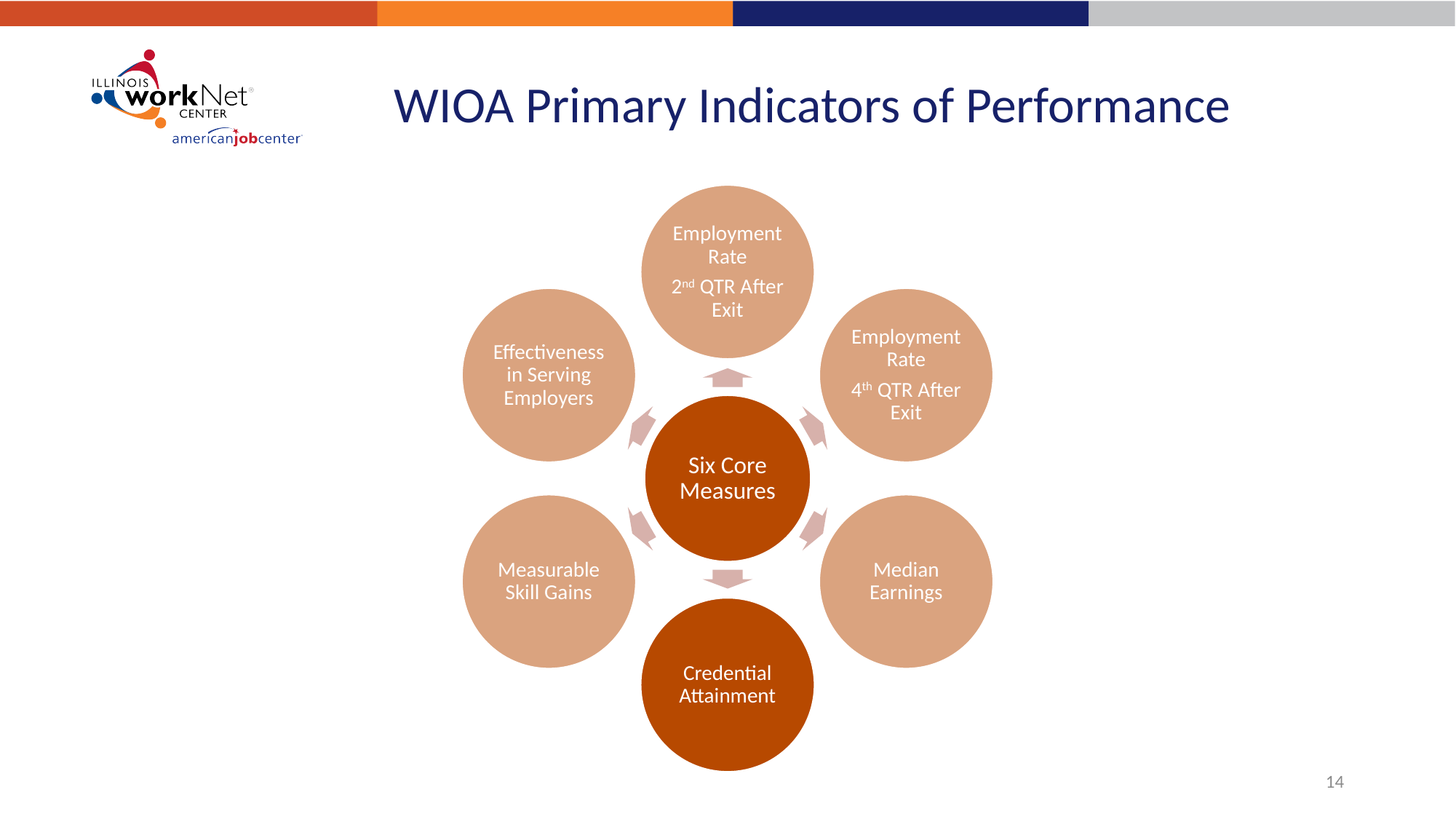

# WIOA Primary Indicators of Performance
Six Core Measures

Employment Rate
2nd QTR After Exit

Employment Rate
4th QTR After Exit

Median Earnings

Credential Attainment

Measurable Skill Gains

Effectiveness in Serving Employers
14